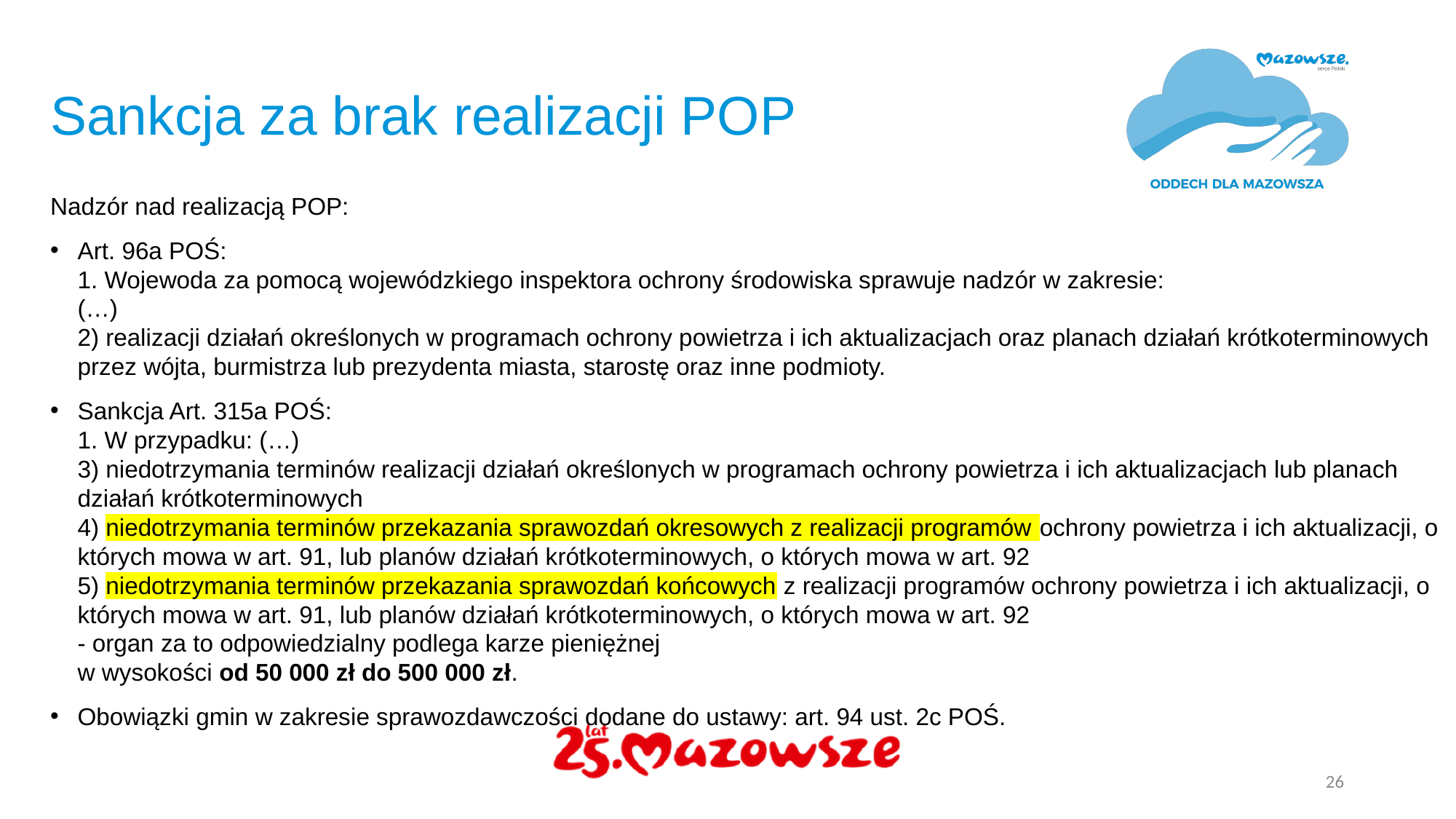

# Sankcja za brak realizacji POP
Nadzór nad realizacją POP:
Art. 96a POŚ:
1. Wojewoda za pomocą wojewódzkiego inspektora ochrony środowiska sprawuje nadzór w zakresie:
(…)
2) realizacji działań określonych w programach ochrony powietrza i ich aktualizacjach oraz planach działań krótkoterminowych przez wójta, burmistrza lub prezydenta miasta, starostę oraz inne podmioty.
Sankcja Art. 315a POŚ:
1. W przypadku: (…)
3) niedotrzymania terminów realizacji działań określonych w programach ochrony powietrza i ich aktualizacjach lub planach działań krótkoterminowych
4) niedotrzymania terminów przekazania sprawozdań okresowych z realizacji programów ochrony powietrza i ich aktualizacji, o których mowa w art. 91, lub planów działań krótkoterminowych, o których mowa w art. 92
5) niedotrzymania terminów przekazania sprawozdań końcowych z realizacji programów ochrony powietrza i ich aktualizacji, o których mowa w art. 91, lub planów działań krótkoterminowych, o których mowa w art. 92
- organ za to odpowiedzialny podlega karze pieniężnej
w wysokości od 50 000 zł do 500 000 zł.
Obowiązki gmin w zakresie sprawozdawczości dodane do ustawy: art. 94 ust. 2c POŚ.
26